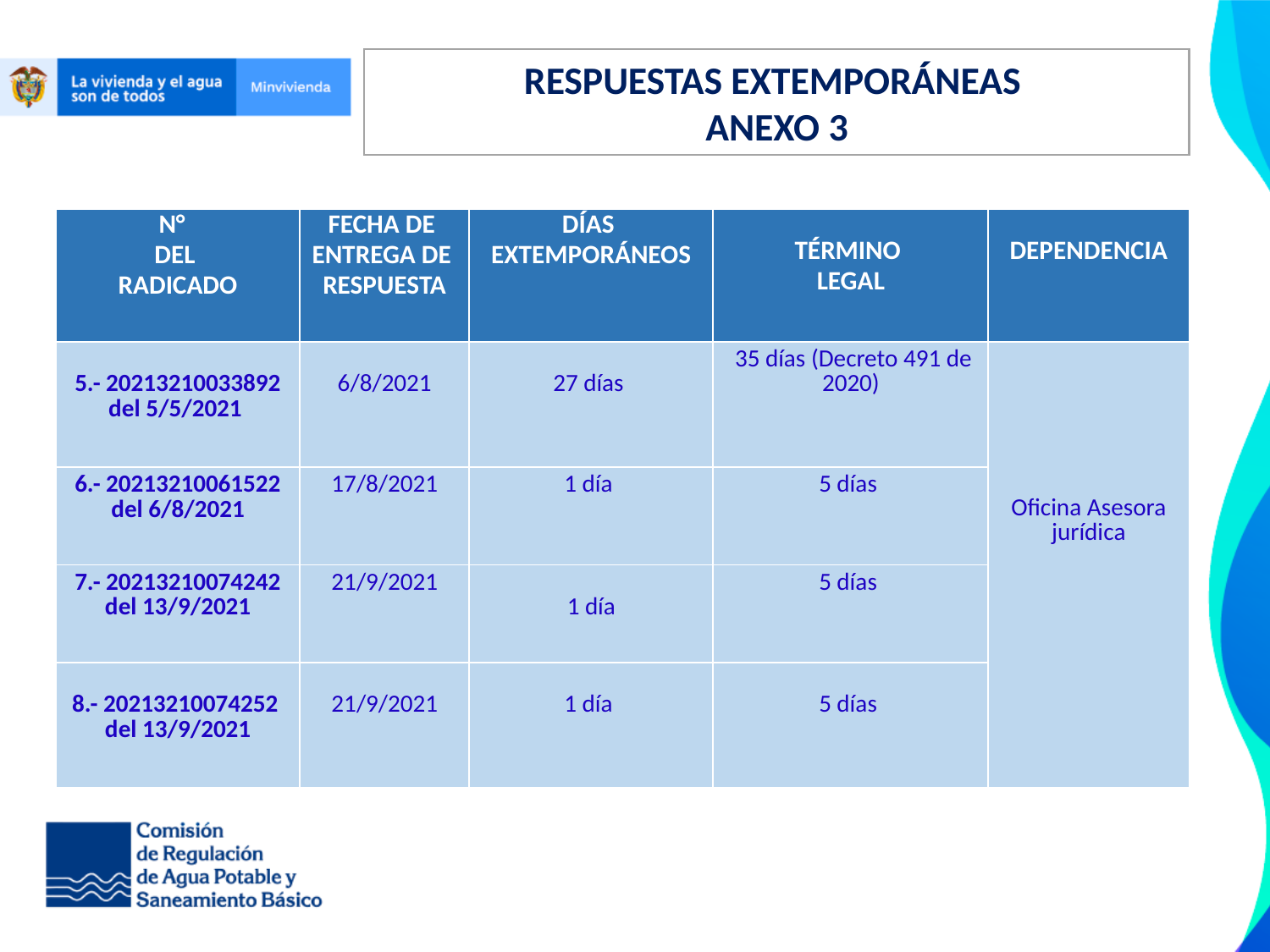

RESPUESTAS EXTEMPORÁNEAS
ANEXO 3
| N° DEL RADICADO | FECHA DE ENTREGA DE RESPUESTA | DÍAS EXTEMPORÁNEOS | TÉRMINO LEGAL | DEPENDENCIA |
| --- | --- | --- | --- | --- |
| ​ 5.- 20213210033892 del 5/5/2021 ​ | ​ 6/8/2021​ | ​ 27 días ​ | 35 días (Decreto 491 de 2020)​ | ​ ​ ​ ​ Oficina Asesora jurídica​ |
| 6.- 20213210061522​ del 6/8/2021​ | 17/8/2021​ | 1 día ​ | 5 días ​ |  |
| 7.- 20213210074242​ del 13/9/2021​ | 21/9/2021​ | 1 día​ | 5 días ​ |  |
| ​ 8.- 20213210074252 ​ del 13/9/2021​ | ​ 21/9/2021​ | ​ 1 día ​ | ​ 5 días ​ |  |